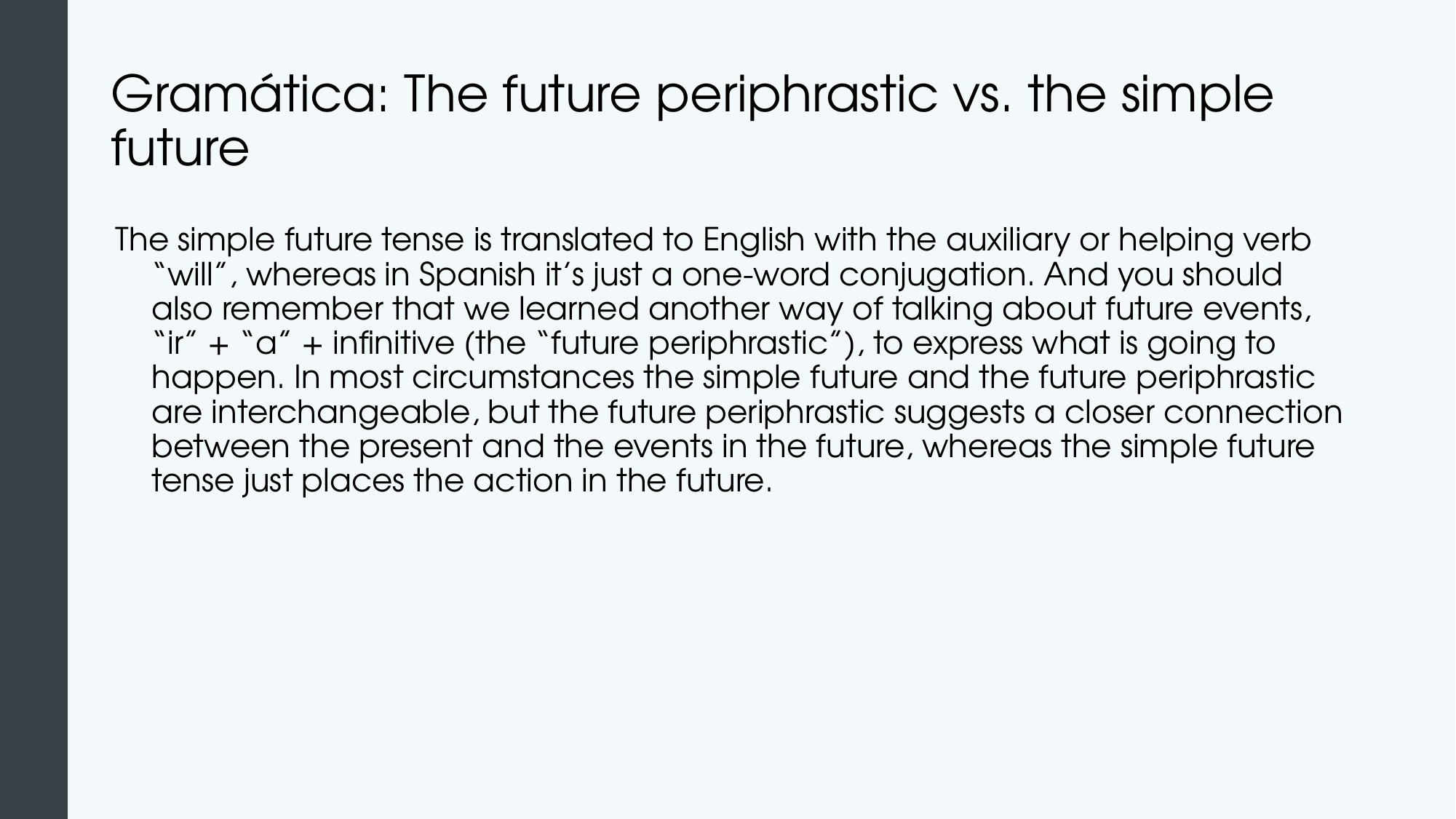

# Gramática: The future periphrastic vs. the simple future
The simple future tense is translated to English with the auxiliary or helping verb “will”, whereas in Spanish it’s just a one-word conjugation. And you should also remember that we learned another way of talking about future events, “ir” + “a” + infinitive (the “future periphrastic”), to express what is going to happen. In most circumstances the simple future and the future periphrastic are interchangeable, but the future periphrastic suggests a closer connection between the present and the events in the future, whereas the simple future tense just places the action in the future.